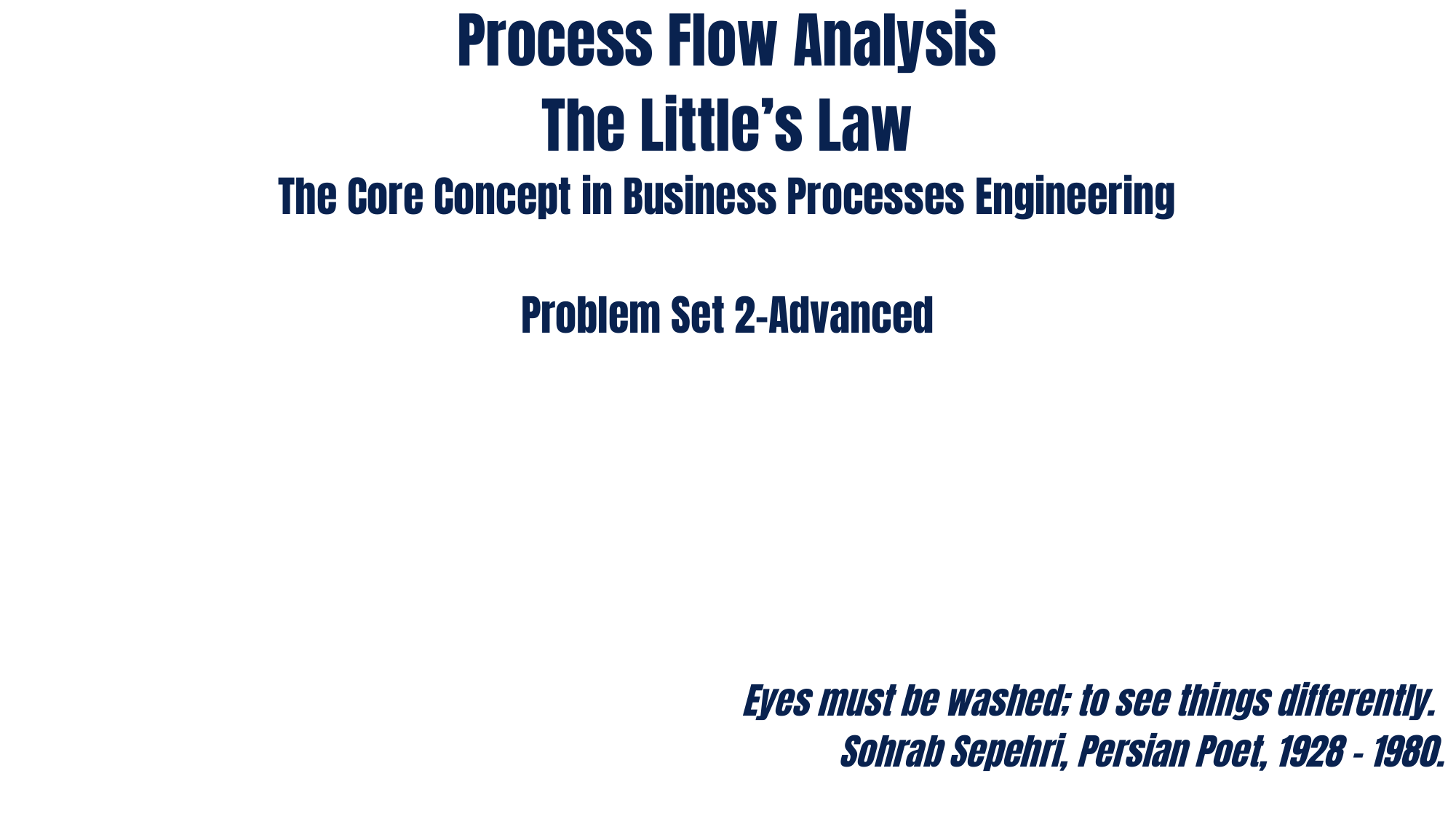

Process Flow Analysis
The Little’s Law
The Core Concept in Business Processes Engineering

Problem Set 2-Advanced

Eyes must be washed; to see things differently.
Sohrab Sepehri, Persian Poet, 1928 – 1980.
# K1 . The Coffee Shop